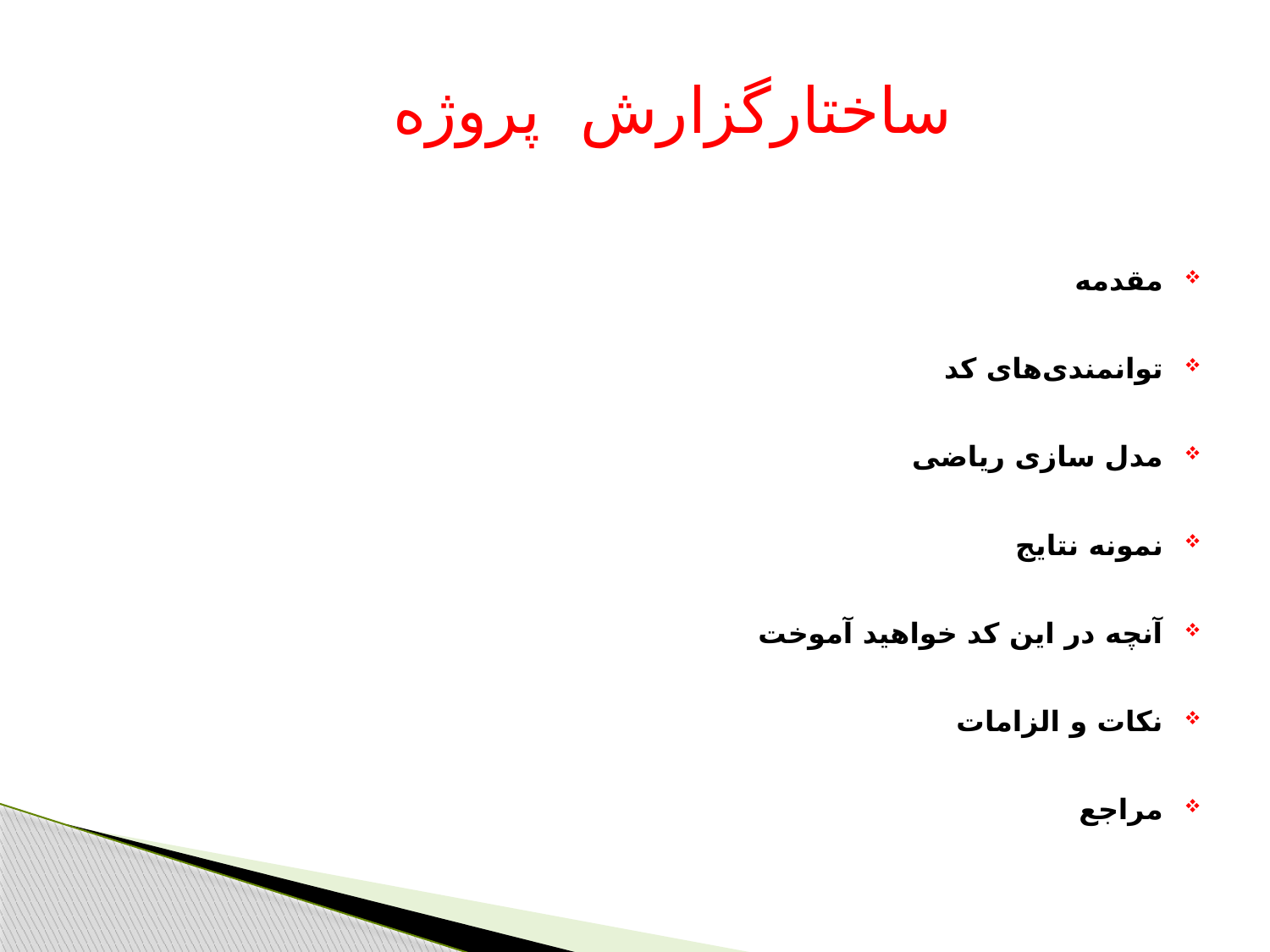

#
ساختارگزارش  پروژه
مقدمه
توانمندی‌های کد
مدل سازی ریاضی
نمونه نتایج
آنچه در این کد خواهید آموخت
نکات و الزامات
مراجع